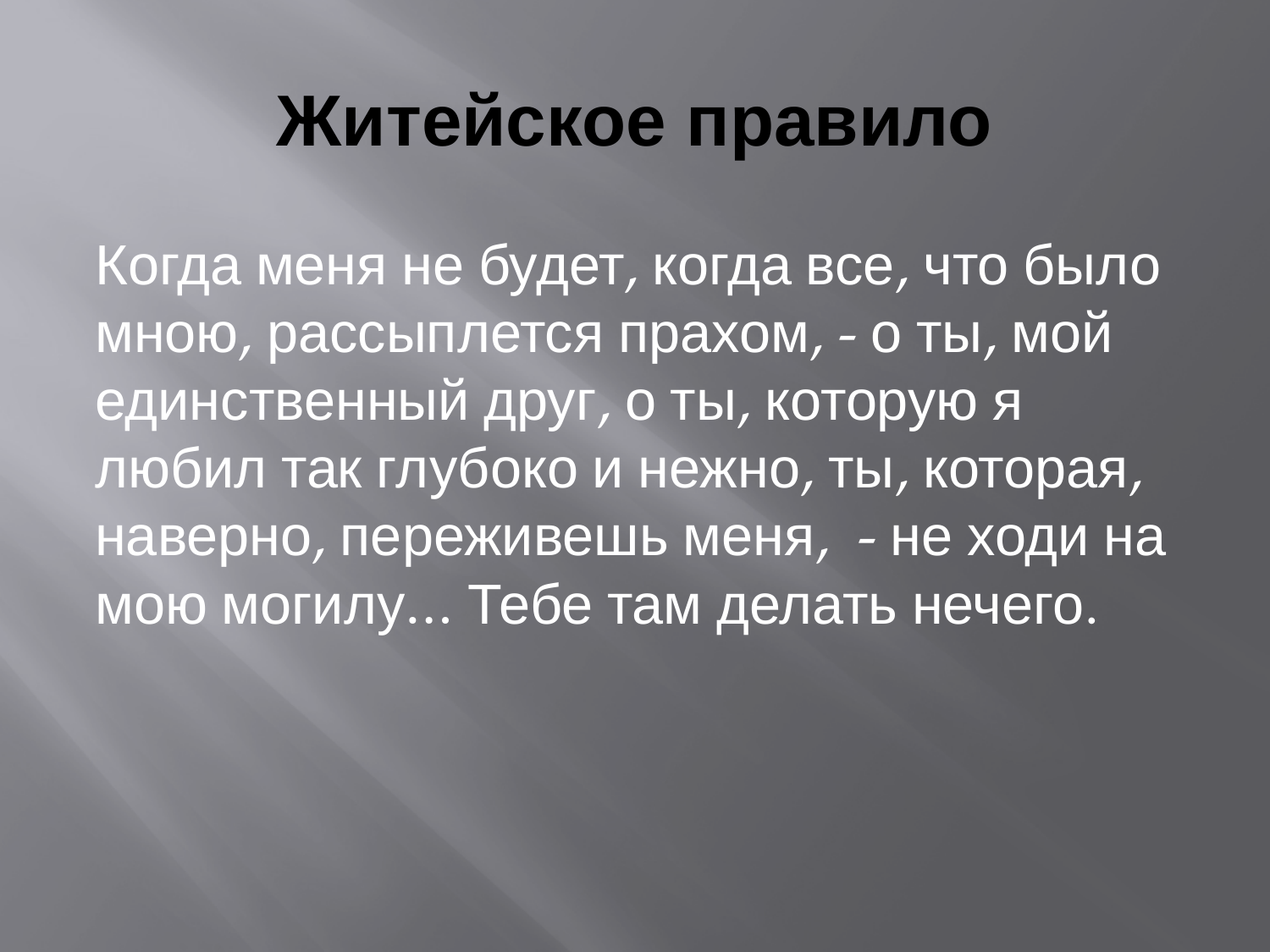

# Житейское правило
Когда меня не будет, когда все, что было мною, рассыплется прахом, - о ты, мой единственный друг, о ты, которую я любил так глубоко и нежно, ты, которая, наверно, переживешь меня,  - не ходи на мою могилу… Тебе там делать нечего.